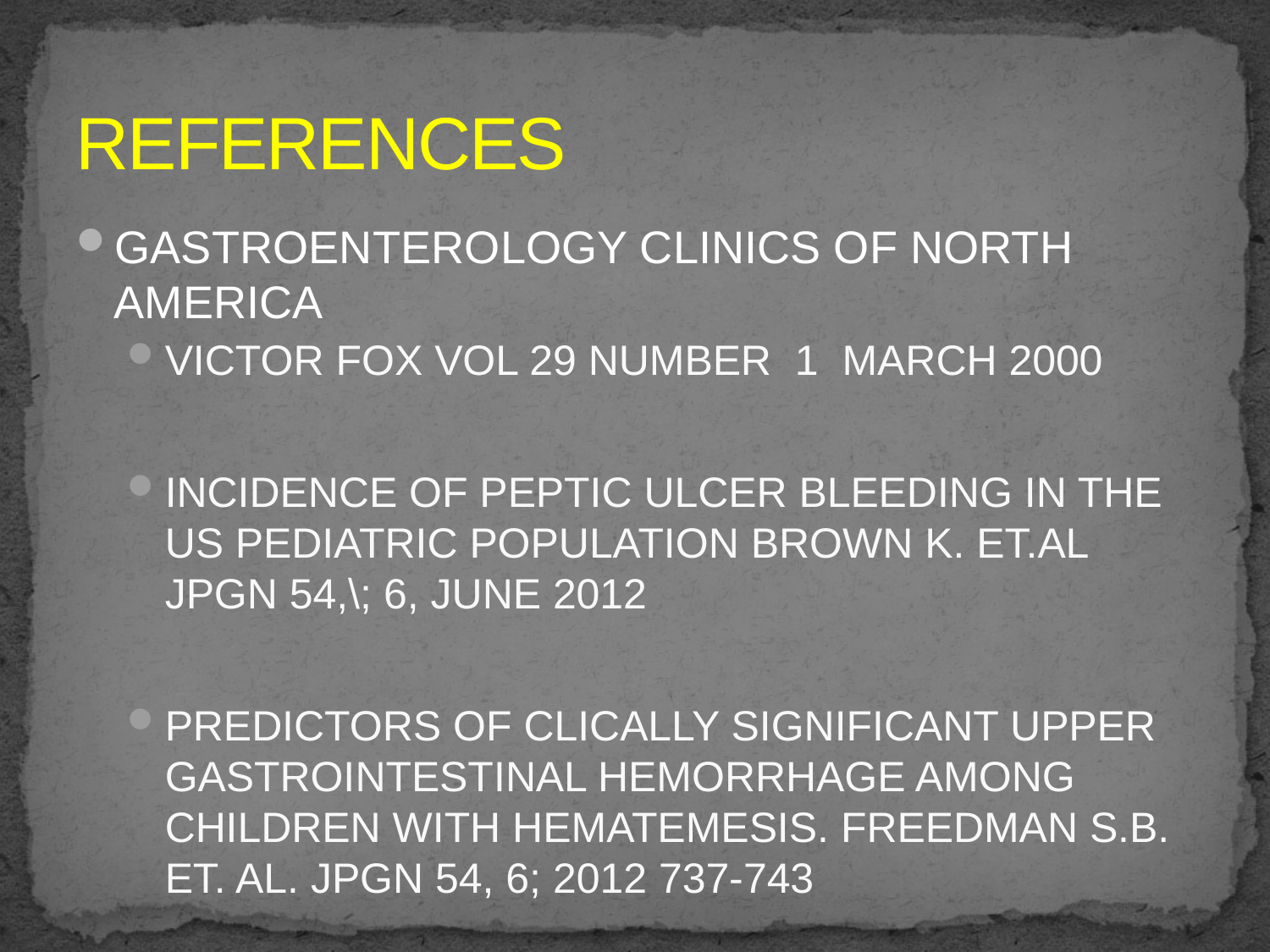

# REFERENCES
GASTROENTEROLOGY CLINICS OF NORTH AMERICA
VICTOR FOX VOL 29 NUMBER  1  MARCH 2000

INCIDENCE OF PEPTIC ULCER BLEEDING IN THE US PEDIATRIC POPULATION BROWN K. ET.AL JPGN 54,\; 6, JUNE 2012

PREDICTORS OF CLICALLY SIGNIFICANT UPPER GASTROINTESTINAL HEMORRHAGE AMONG CHILDREN WITH HEMATEMESIS. FREEDMAN S.B. ET. AL. JPGN 54, 6; 2012 737-743